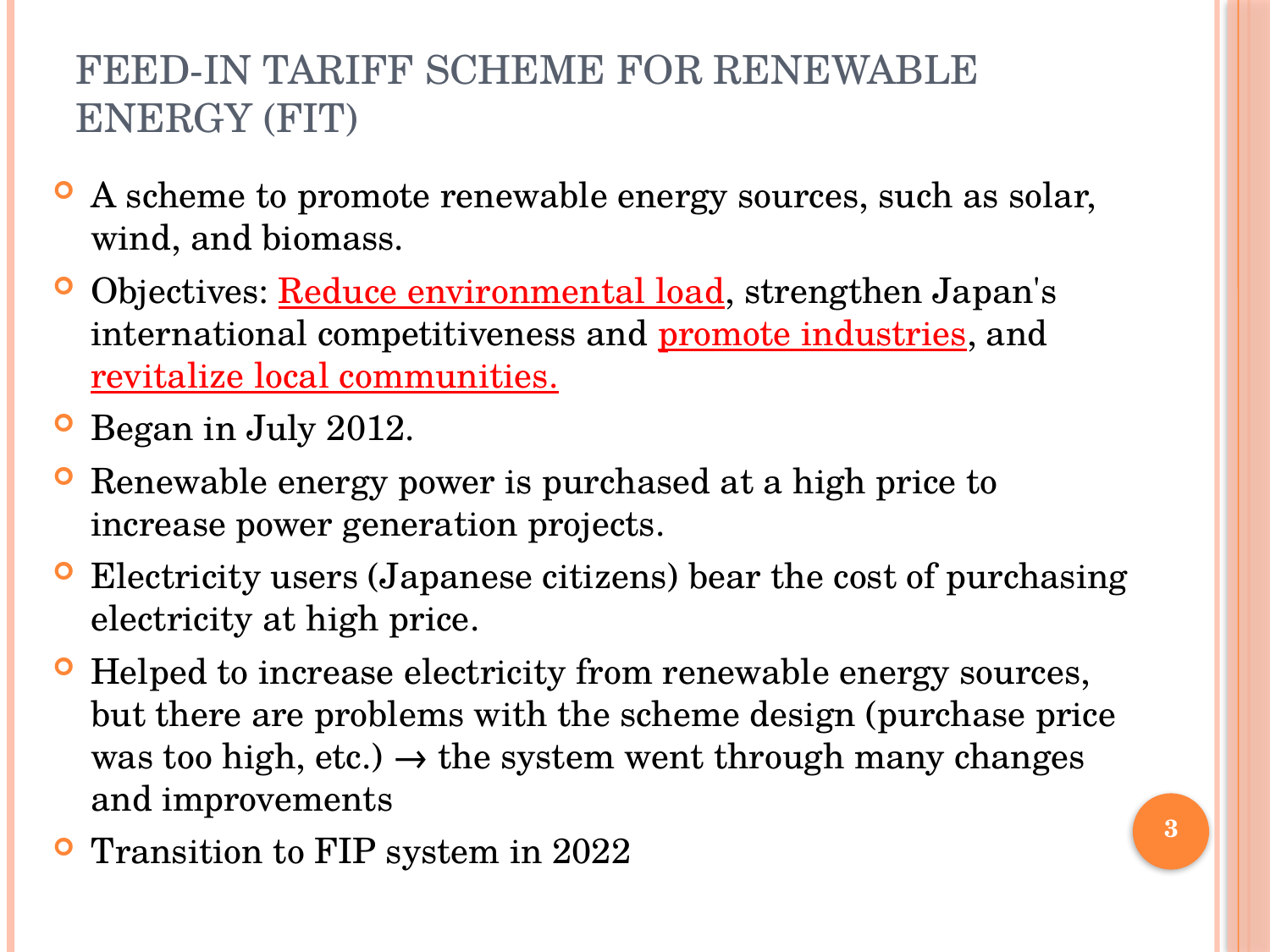

Feed-in Tariff Scheme for Renewable Energy (FIT)
A scheme to promote renewable energy sources, such as solar, wind, and biomass.
Objectives: Reduce environmental load, strengthen Japan's international competitiveness and promote industries, and revitalize local communities.
Began in July 2012.
Renewable energy power is purchased at a high price to increase power generation projects.
Electricity users (Japanese citizens) bear the cost of purchasing electricity at high price.
Helped to increase electricity from renewable energy sources, but there are problems with the scheme design (purchase price was too high, etc.) → the system went through many changes and improvements
Transition to FIP system in 2022
3